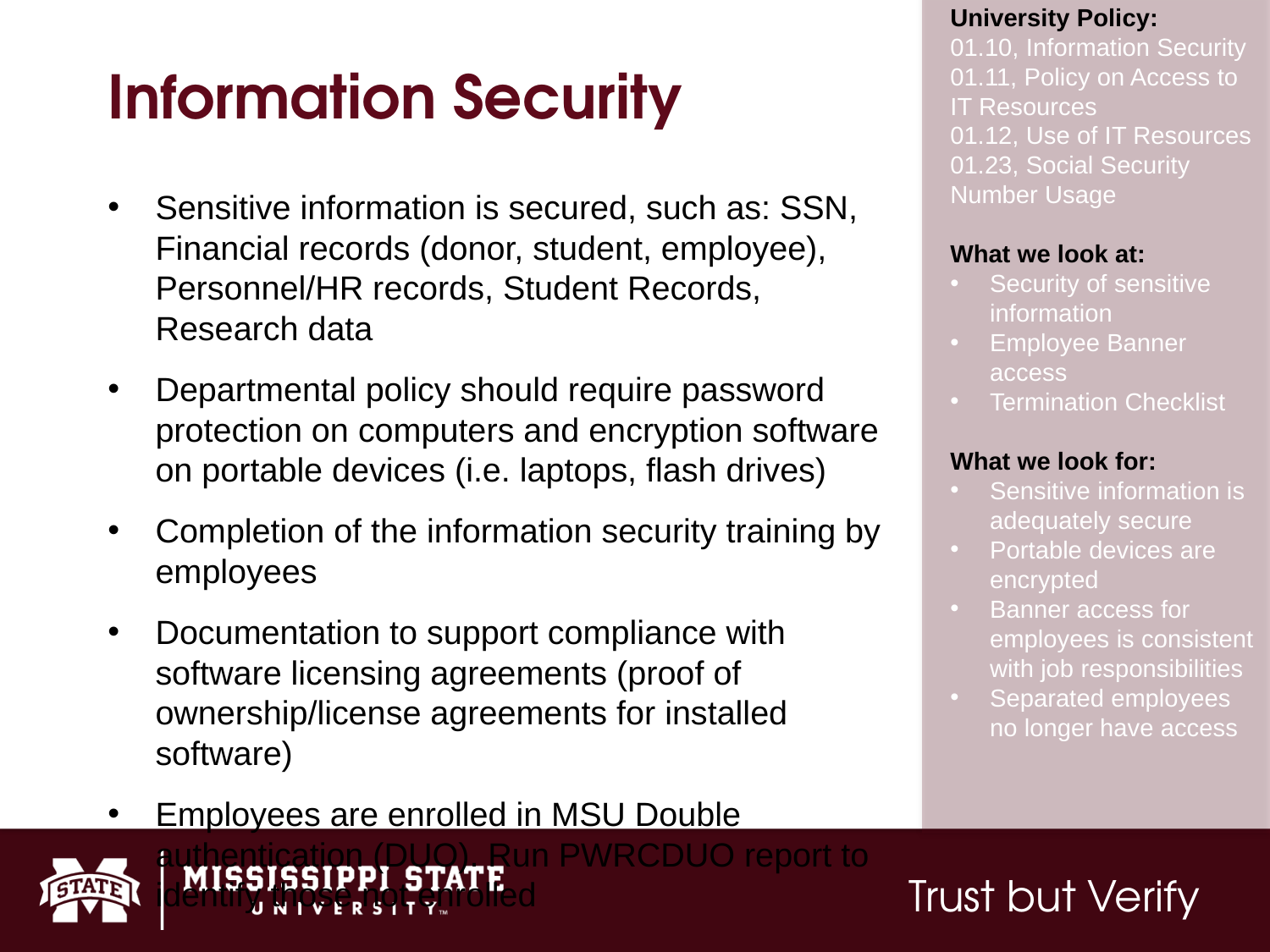

# Information Security

University Policy:
01.10, Information Security
01.11, Policy on Access to IT Resources
01.12, Use of IT Resources
01.23, Social Security Number Usage

What we look at:
Security of sensitive information
Employee Banner access
Termination Checklist

What we look for:
Sensitive information is adequately secure
Portable devices are encrypted
Banner access for employees is consistent with job responsibilities
Separated employees no longer have access
Sensitive information is secured, such as: SSN, Financial records (donor, student, employee), Personnel/HR records, Student Records, Research data

Departmental policy should require password protection on computers and encryption software on portable devices (i.e. laptops, flash drives)

Completion of the information security training by employees

Documentation to support compliance with software licensing agreements (proof of ownership/license agreements for installed software)

Employees are enrolled in MSU Double authentication (DUO). Run PWRCDUO report to identify those not enrolled